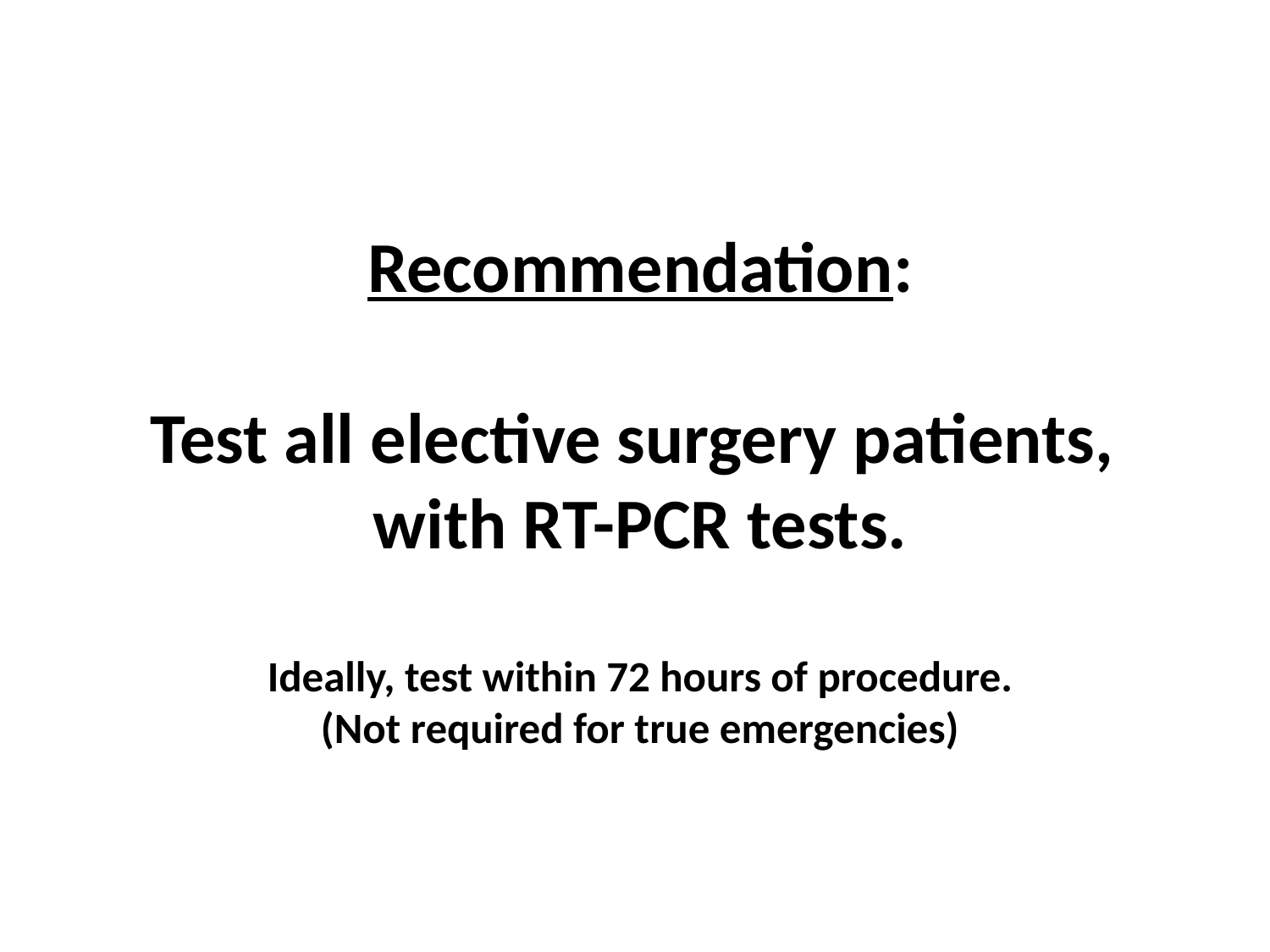

# Recommendation: Test all elective surgery patients, with RT-PCR tests. Ideally, test within 72 hours of procedure. (Not required for true emergencies)